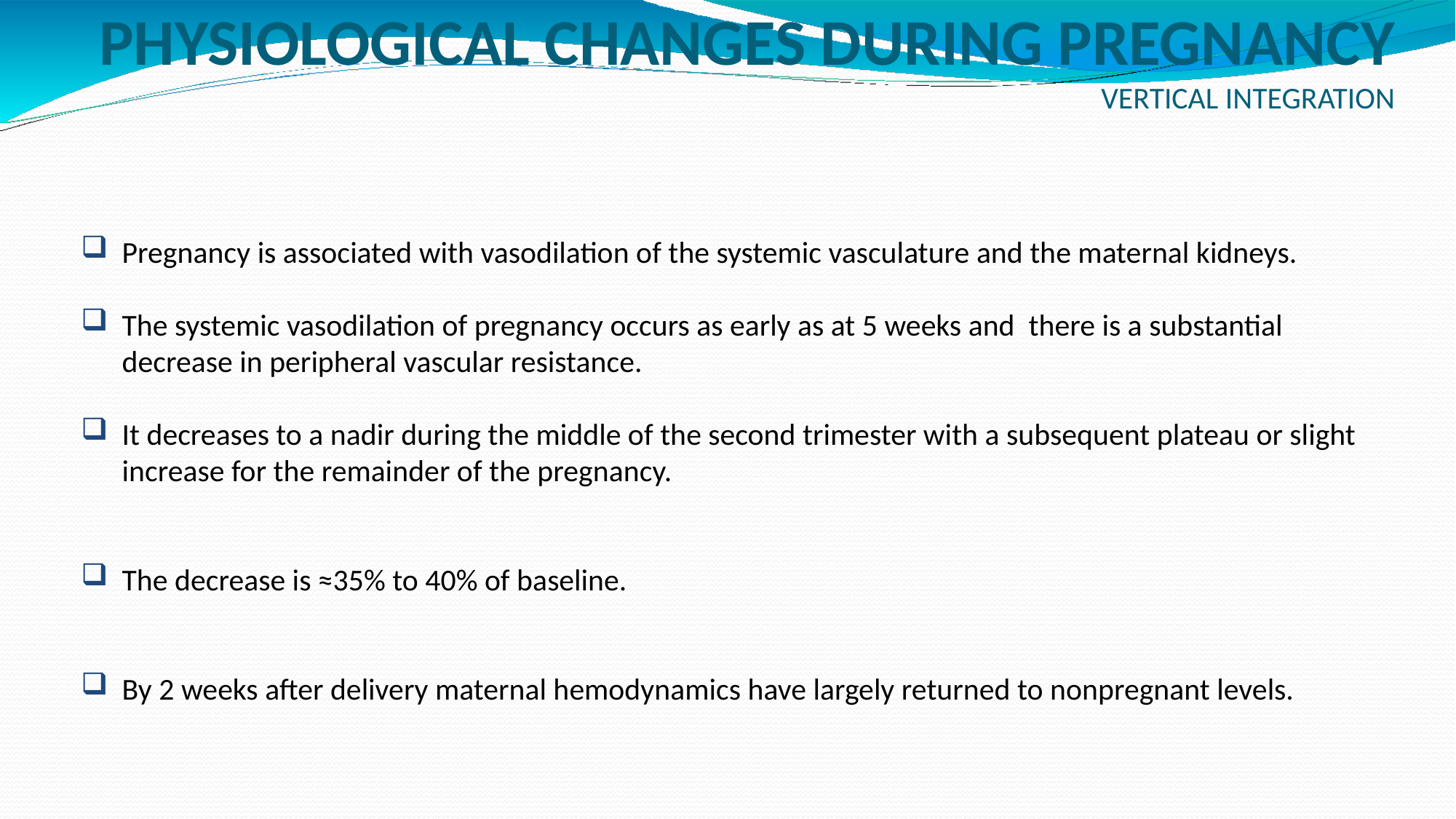

# PHYSIOLOGICAL CHANGES DURING PREGNANCY VERTICAL INTEGRATION
Pregnancy is associated with vasodilation of the systemic vasculature and the maternal kidneys.

The systemic vasodilation of pregnancy occurs as early as at 5 weeks and  there is a substantial decrease in peripheral vascular resistance.

It decreases to a nadir during the middle of the second trimester with a subsequent plateau or slight increase for the remainder of the pregnancy.

The decrease is ≈35% to 40% of baseline.

By 2 weeks after delivery maternal hemodynamics have largely returned to nonpregnant levels.